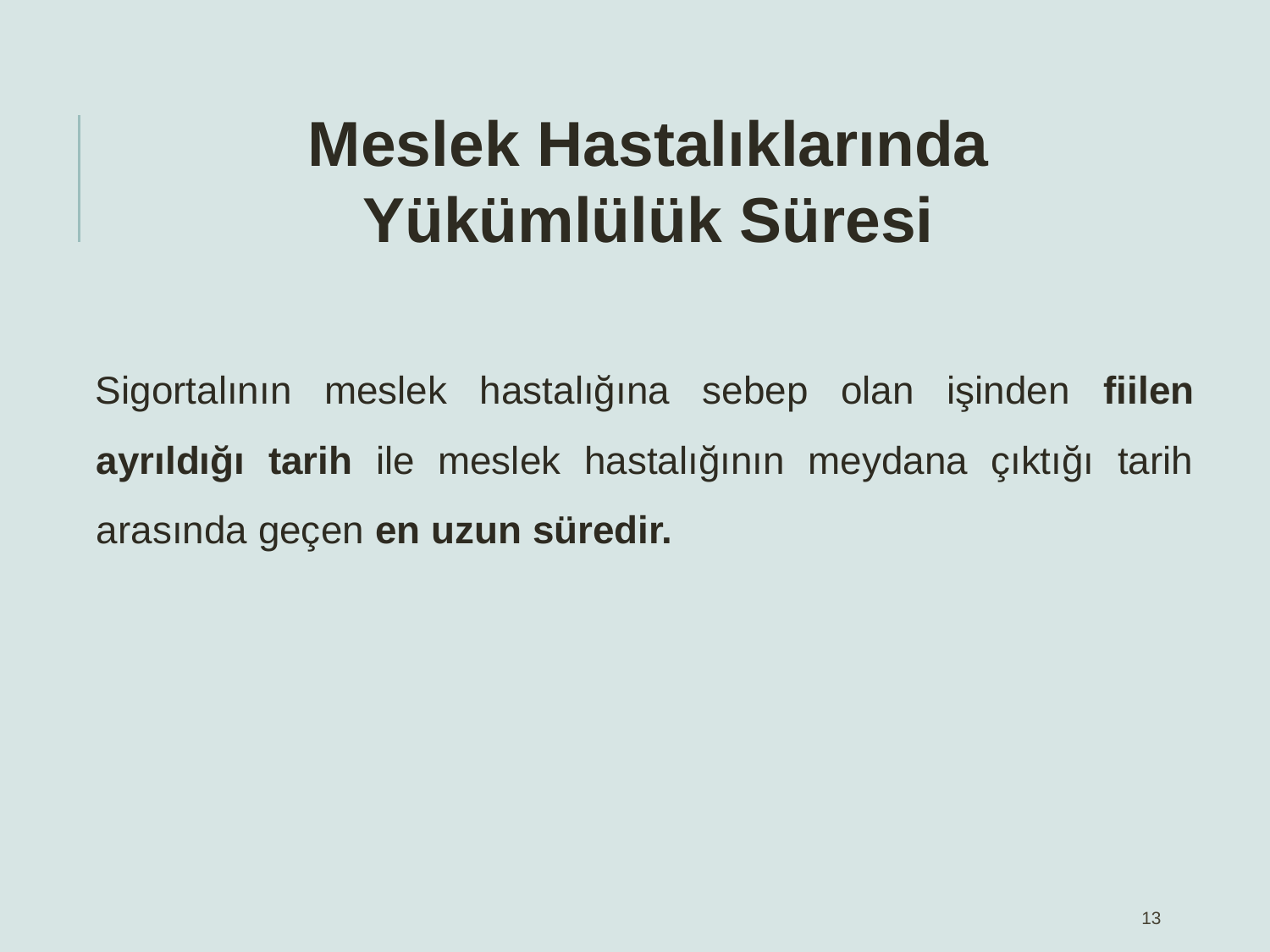

Meslek Hastalıklarında
Yükümlülük Süresi
Sigortalının meslek hastalığına sebep olan işinden fiilen ayrıldığı tarih ile meslek hastalığının meydana çıktığı tarih arasında geçen en uzun süredir.

13